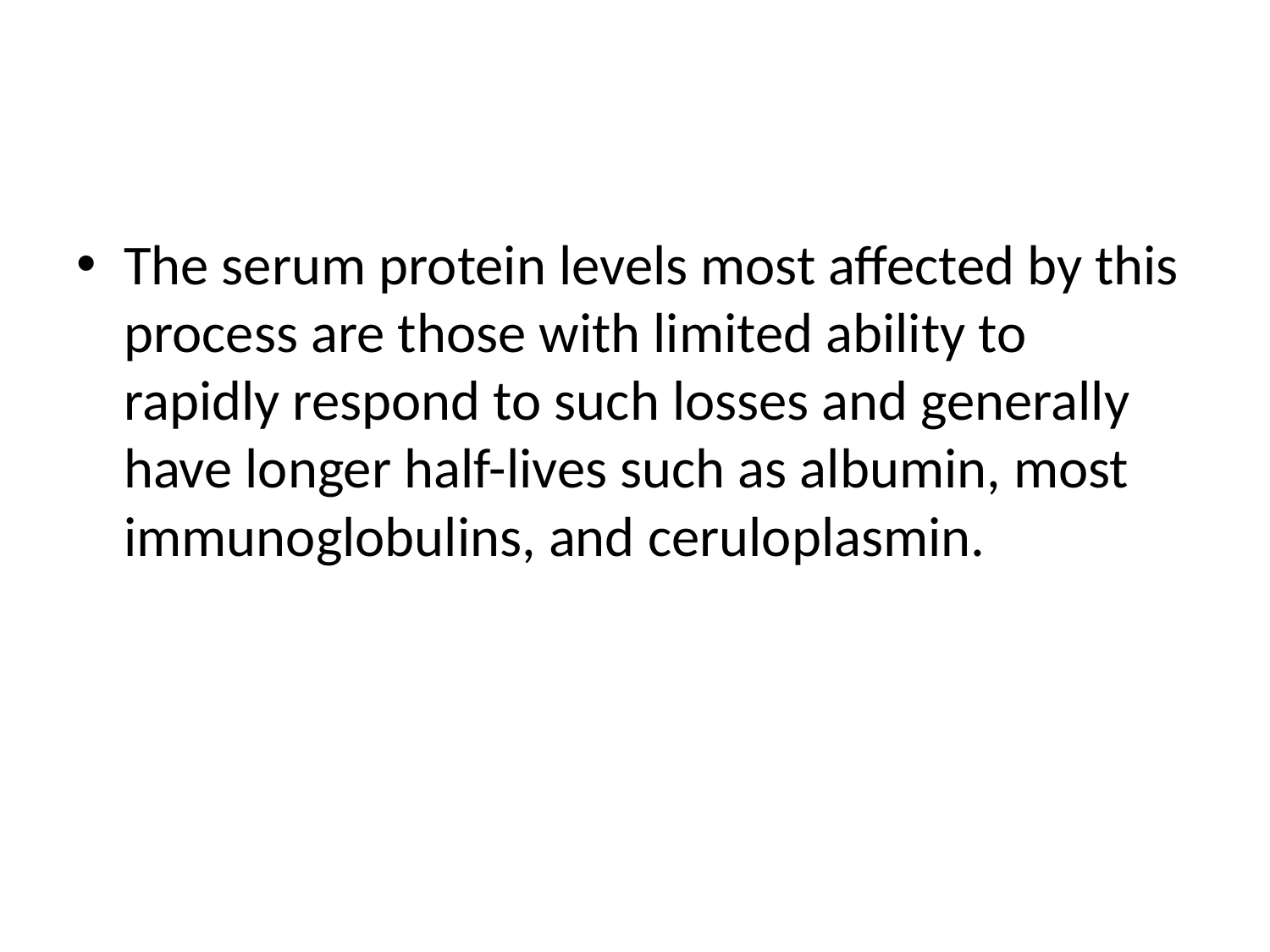

#
The serum protein levels most affected by this process are those with limited ability to rapidly respond to such losses and generally have longer half-lives such as albumin, most immunoglobulins, and ceruloplasmin.